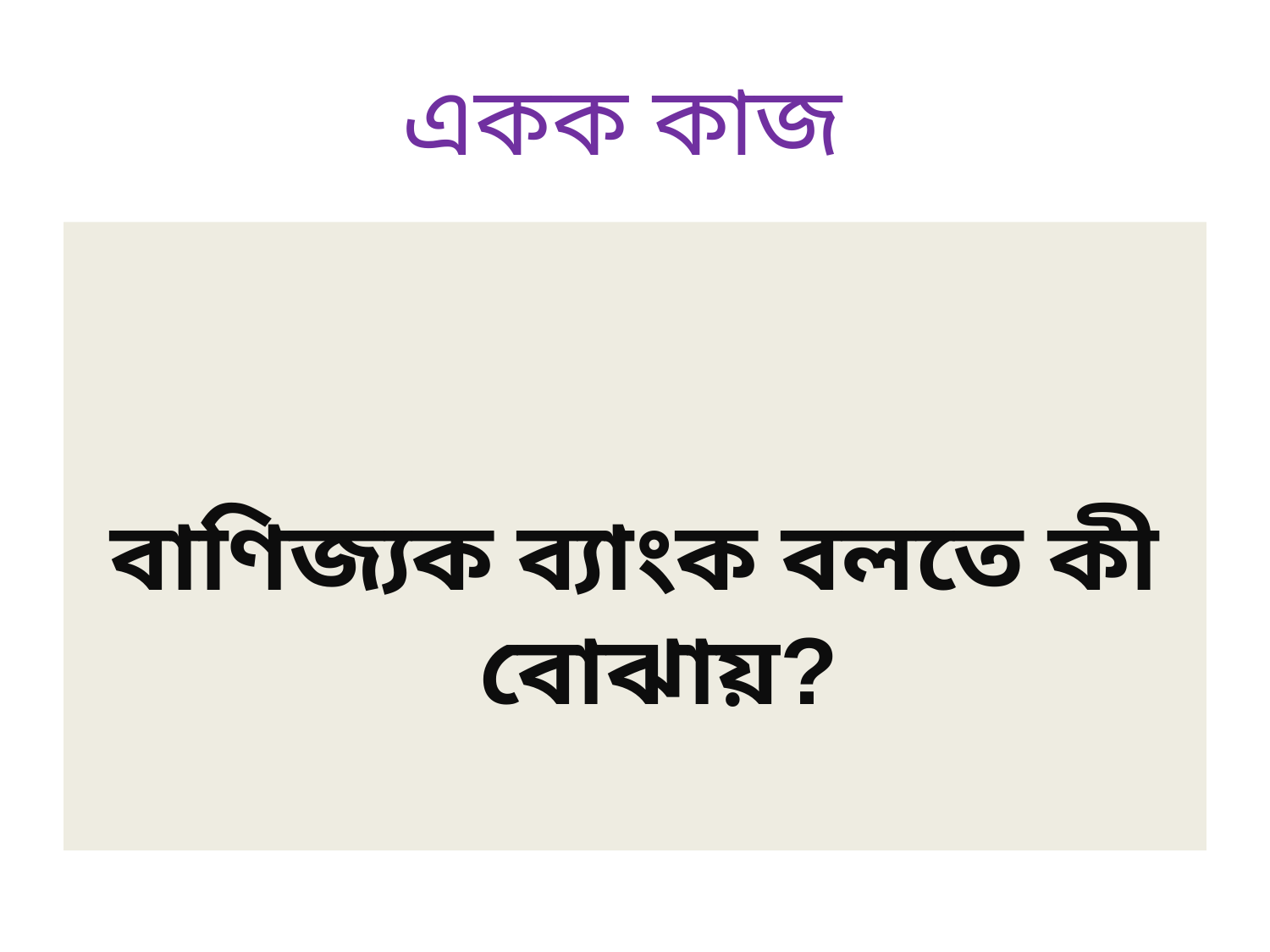

# একক কাজ

বাণিজ্যক ব্যাংক বলতে কী বোঝায়?